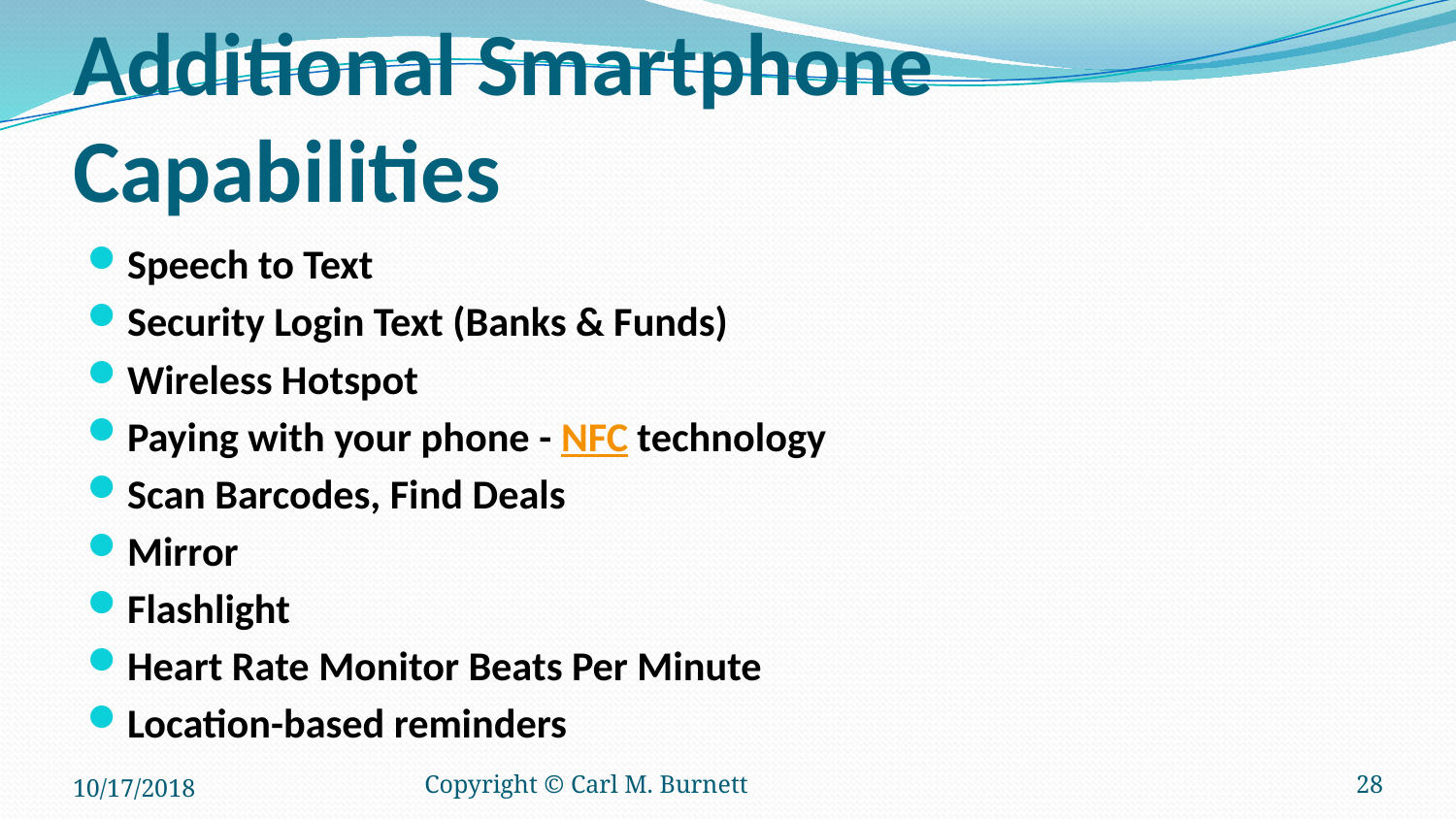

# Additional Smartphone Capabilities
Speech to Text
Security Login Text (Banks & Funds)
Wireless Hotspot
Paying with your phone - NFC technology
Scan Barcodes, Find Deals
Mirror
Flashlight
Heart Rate Monitor Beats Per Minute
Location-based reminders
10/17/2018
Copyright © Carl M. Burnett
28